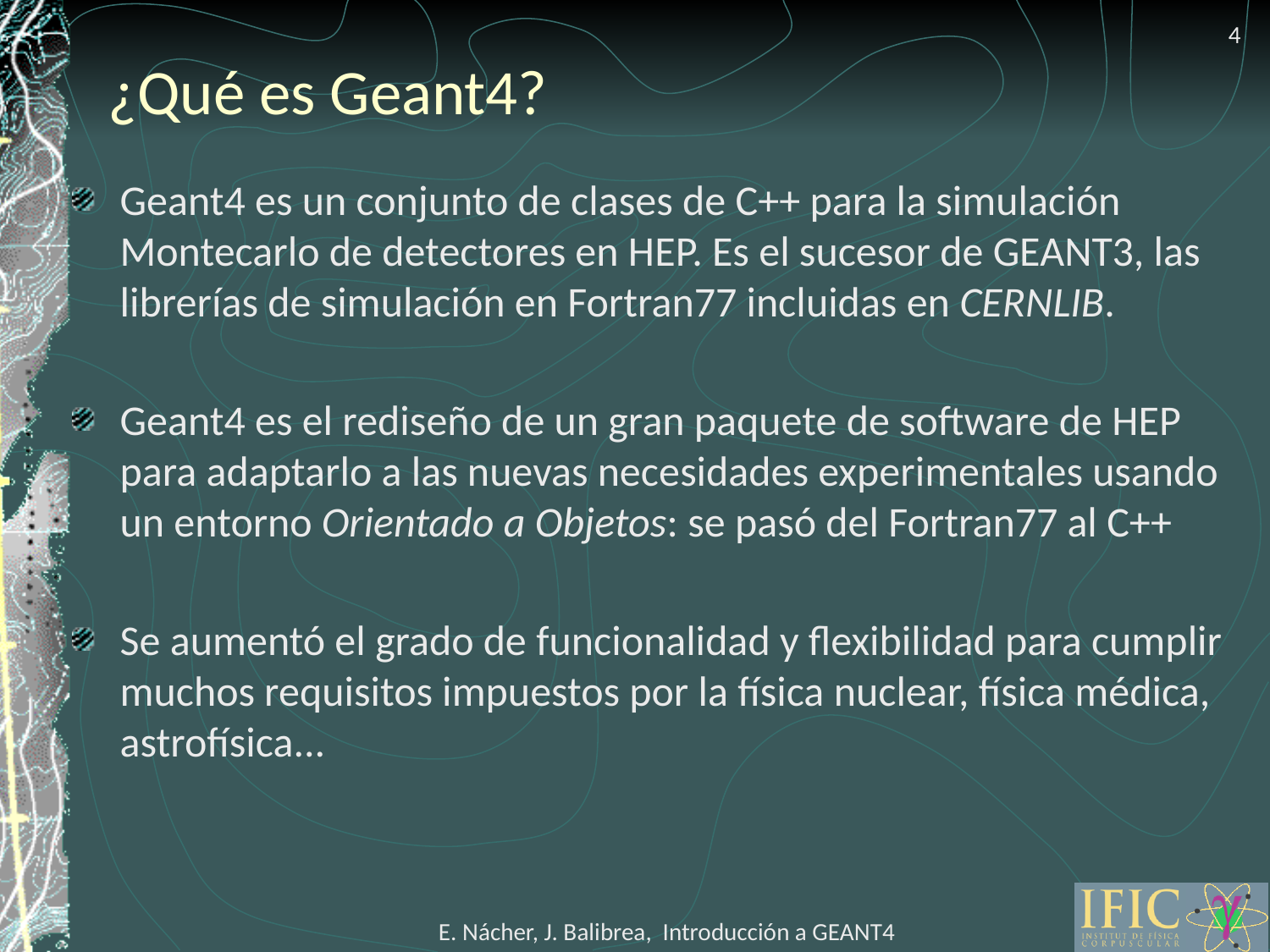

4
# ¿Qué es Geant4?
Geant4 es un conjunto de clases de C++ para la simulación Montecarlo de detectores en HEP. Es el sucesor de GEANT3, las librerías de simulación en Fortran77 incluidas en CERNLIB.

Geant4 es el rediseño de un gran paquete de software de HEP para adaptarlo a las nuevas necesidades experimentales usando un entorno Orientado a Objetos: se pasó del Fortran77 al C++

Se aumentó el grado de funcionalidad y flexibilidad para cumplir muchos requisitos impuestos por la física nuclear, física médica, astrofísica...

E. Nácher, J. Balibrea,  Introducción a GEANT4